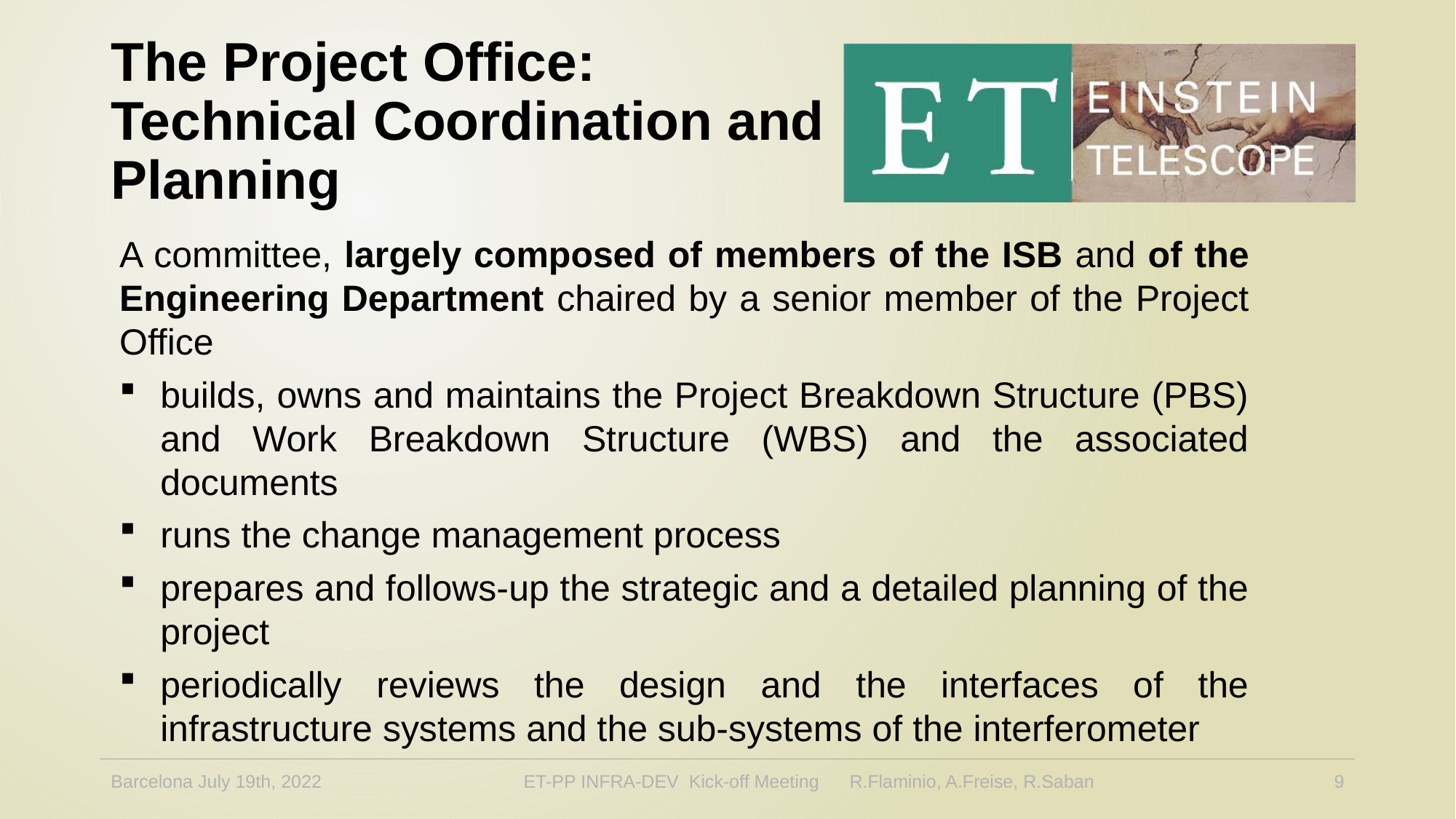

# The Project Office: Technical Coordination and Planning
A committee, largely composed of members of the ISB and of the Engineering Department chaired by a senior member of the Project Office
builds, owns and maintains the Project Breakdown Structure (PBS) and Work Breakdown Structure (WBS) and the associated documents
runs the change management process
prepares and follows-up the strategic and a detailed planning of the project
periodically reviews the design and the interfaces of the infrastructure systems and the sub-systems of the interferometer
Barcelona July 19th, 2022
ET-PP INFRA-DEV  Kick-off Meeting      R.Flaminio, A.Freise, R.Saban
9